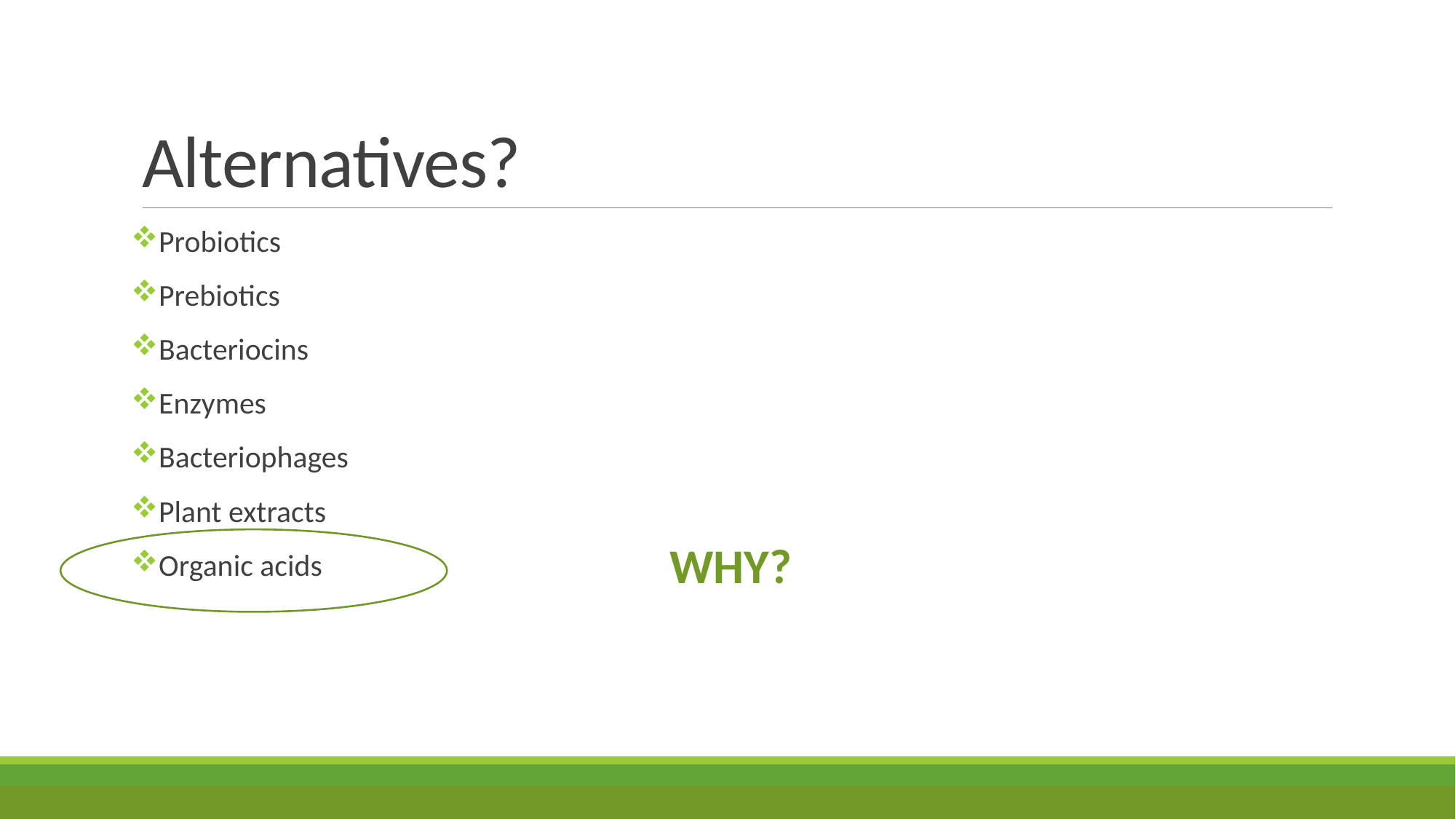

# Alternatives?
Probiotics
Prebiotics
Bacteriocins
Enzymes
Bacteriophages
Plant extracts
Organic acids

WHY?